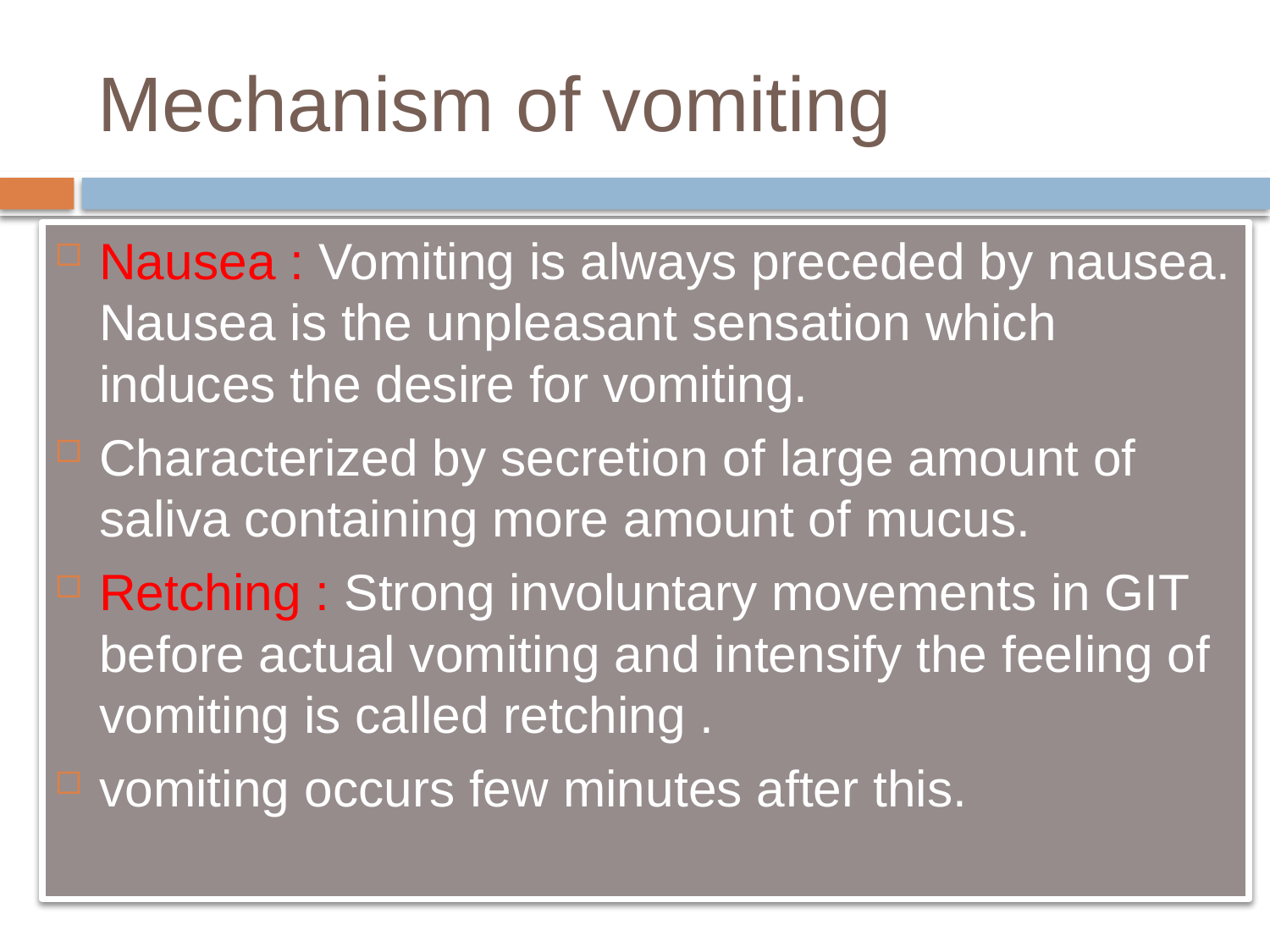

# Mechanism of vomiting
Nausea : Vomiting is always preceded by nausea. Nausea is the unpleasant sensation which induces the desire for vomiting.
Characterized by secretion of large amount of saliva containing more amount of mucus.
Retching : Strong involuntary movements in GIT before actual vomiting and intensify the feeling of vomiting is called retching .
vomiting occurs few minutes after this.